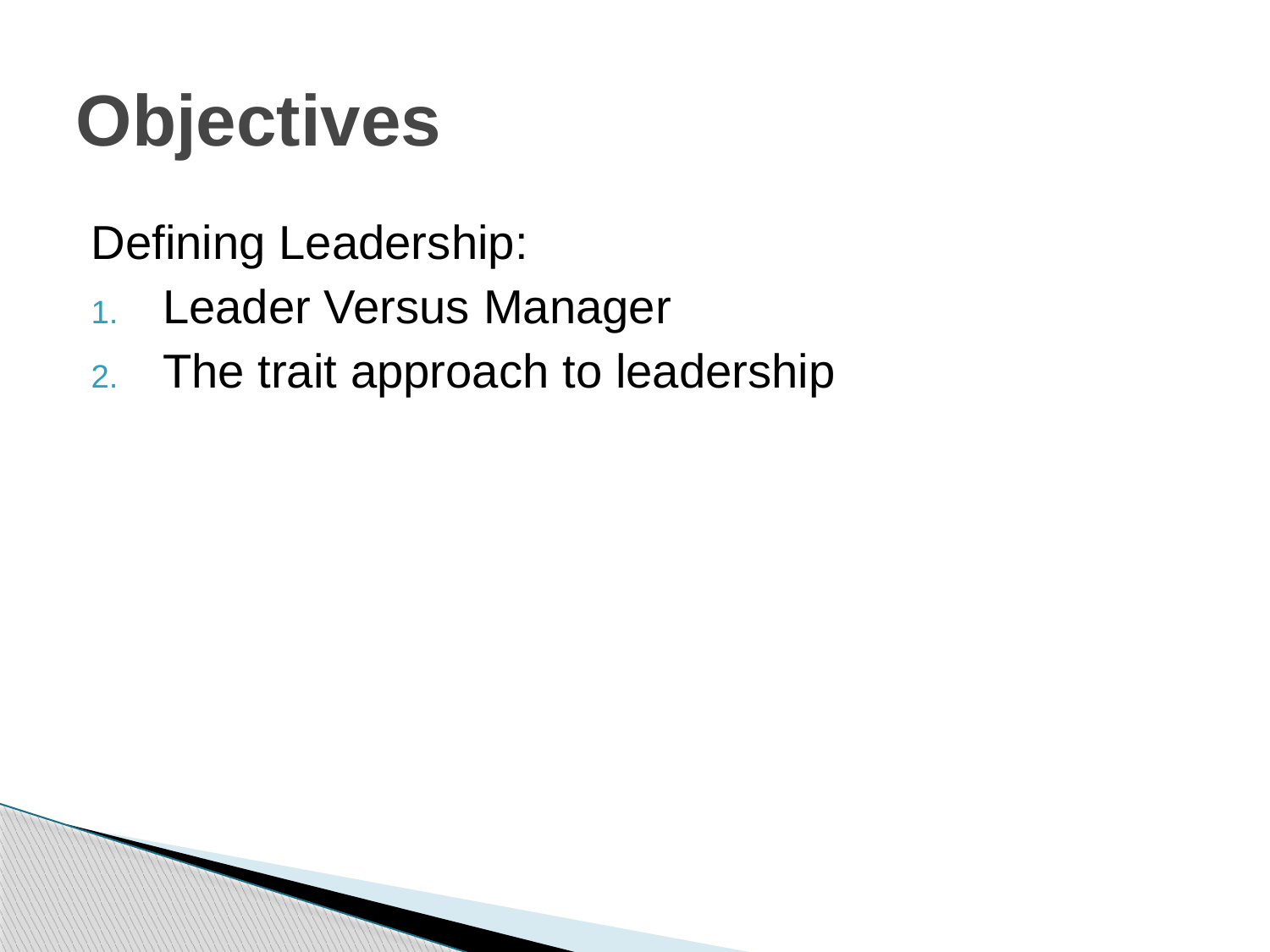

# Objectives
Defining Leadership:
Leader Versus Manager
The trait approach to leadership